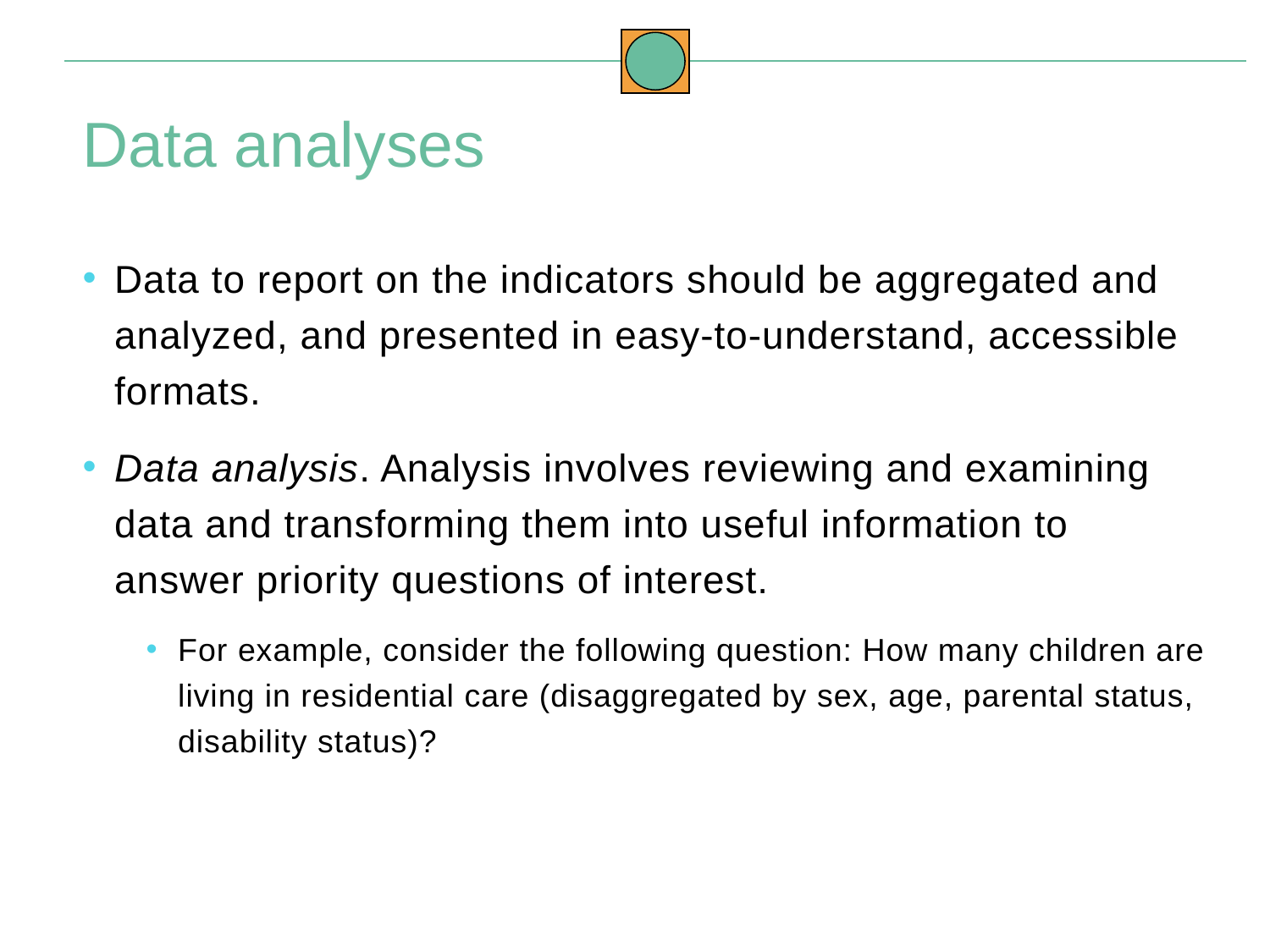

Data analyses

Data to report on the indicators should be aggregated and analyzed, and presented in easy-to-understand, accessible formats.
Data analysis. Analysis involves reviewing and examining data and transforming them into useful information to answer priority questions of interest.
For example, consider the following question: How many children are living in residential care (disaggregated by sex, age, parental status, disability status)?